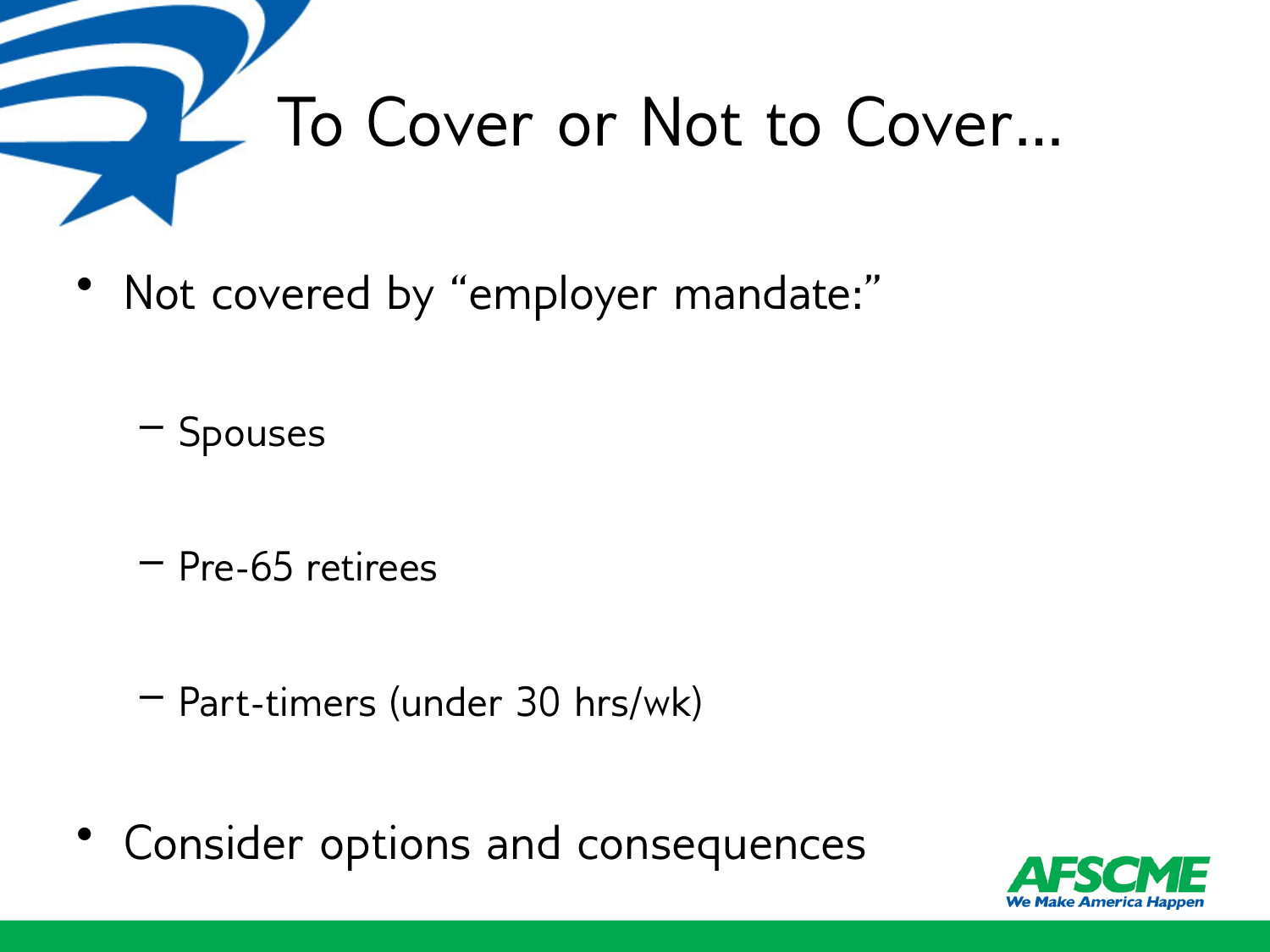

# To Cover or Not to Cover…
Not covered by “employer mandate:”

Spouses

Pre-65 retirees

Part-timers (under 30 hrs/wk)

Consider options and consequences